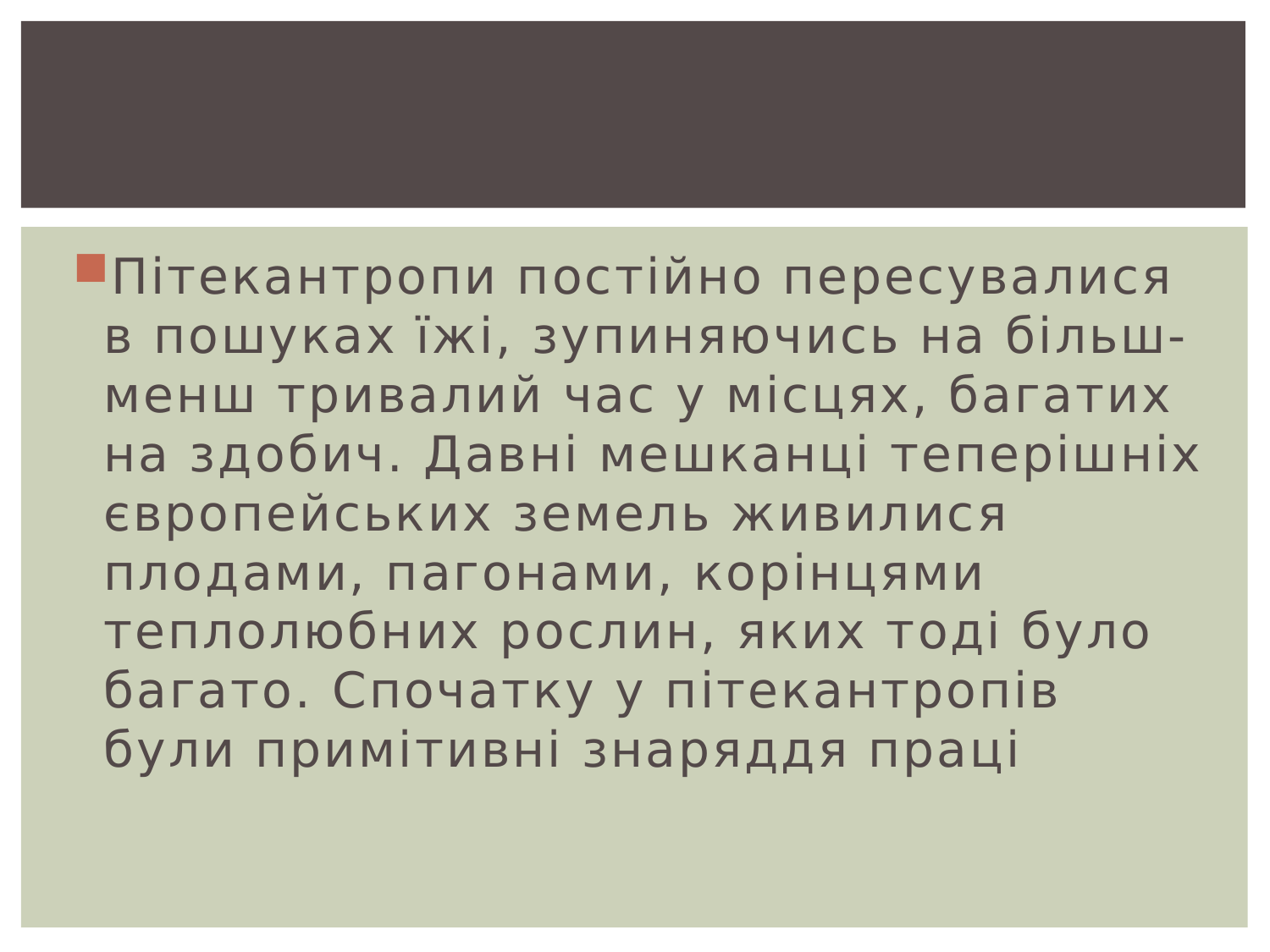

#
Пітекантропи постійно пересувалися в пошуках їжі, зупиняючись на більш-менш тривалий час у місцях, багатих на здобич. Давні мешканці теперішніх європейських земель живилися плодами, пагонами, корінцями теплолюбних рослин, яких тоді було багато. Cпочатку у пітекантропів були примітивні знаряддя праці